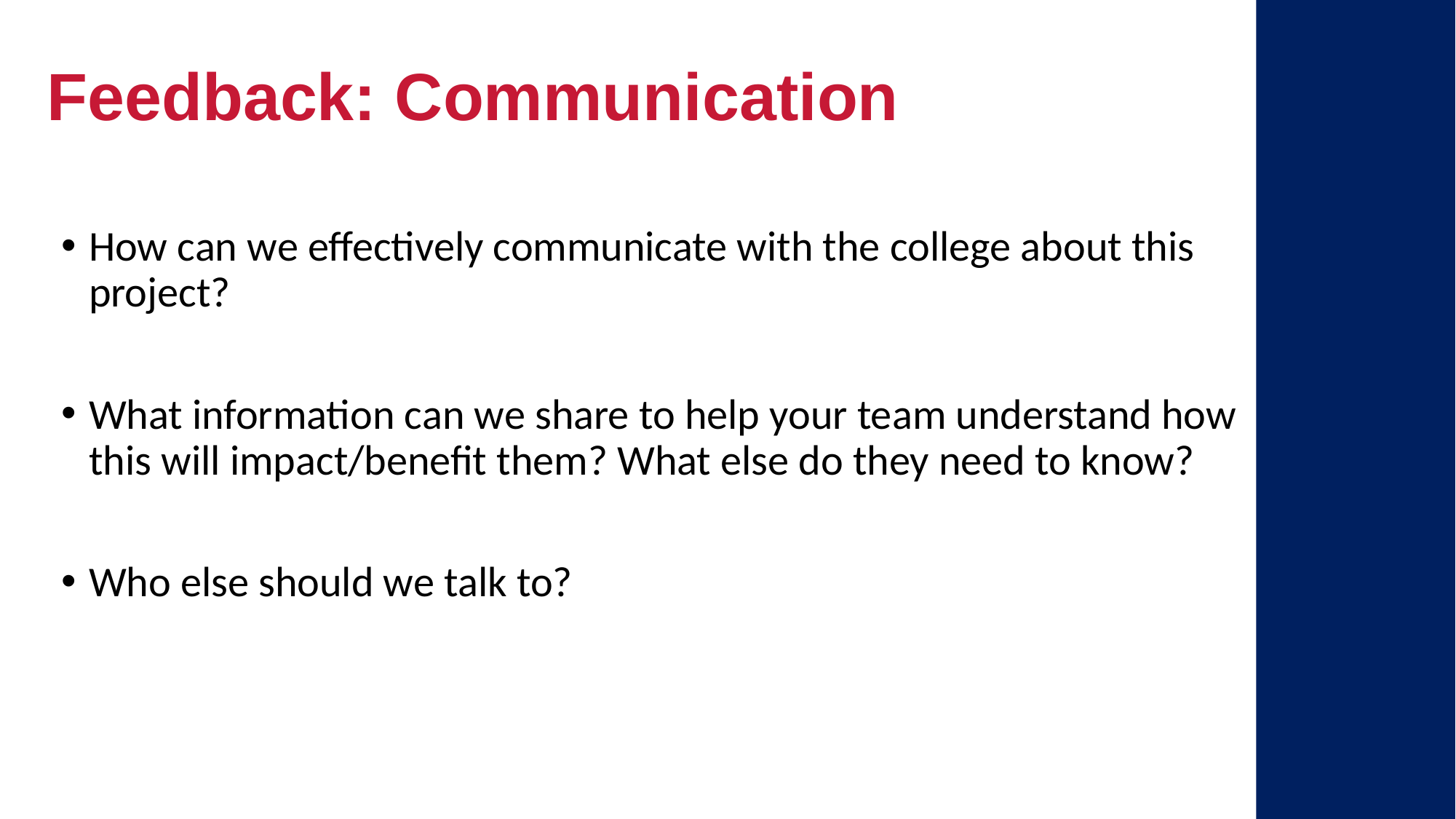

Feedback: Communication
How can we effectively communicate with the college about this project?

What information can we share to help your team understand how this will impact/benefit them? What else do they need to know?

Who else should we talk to?